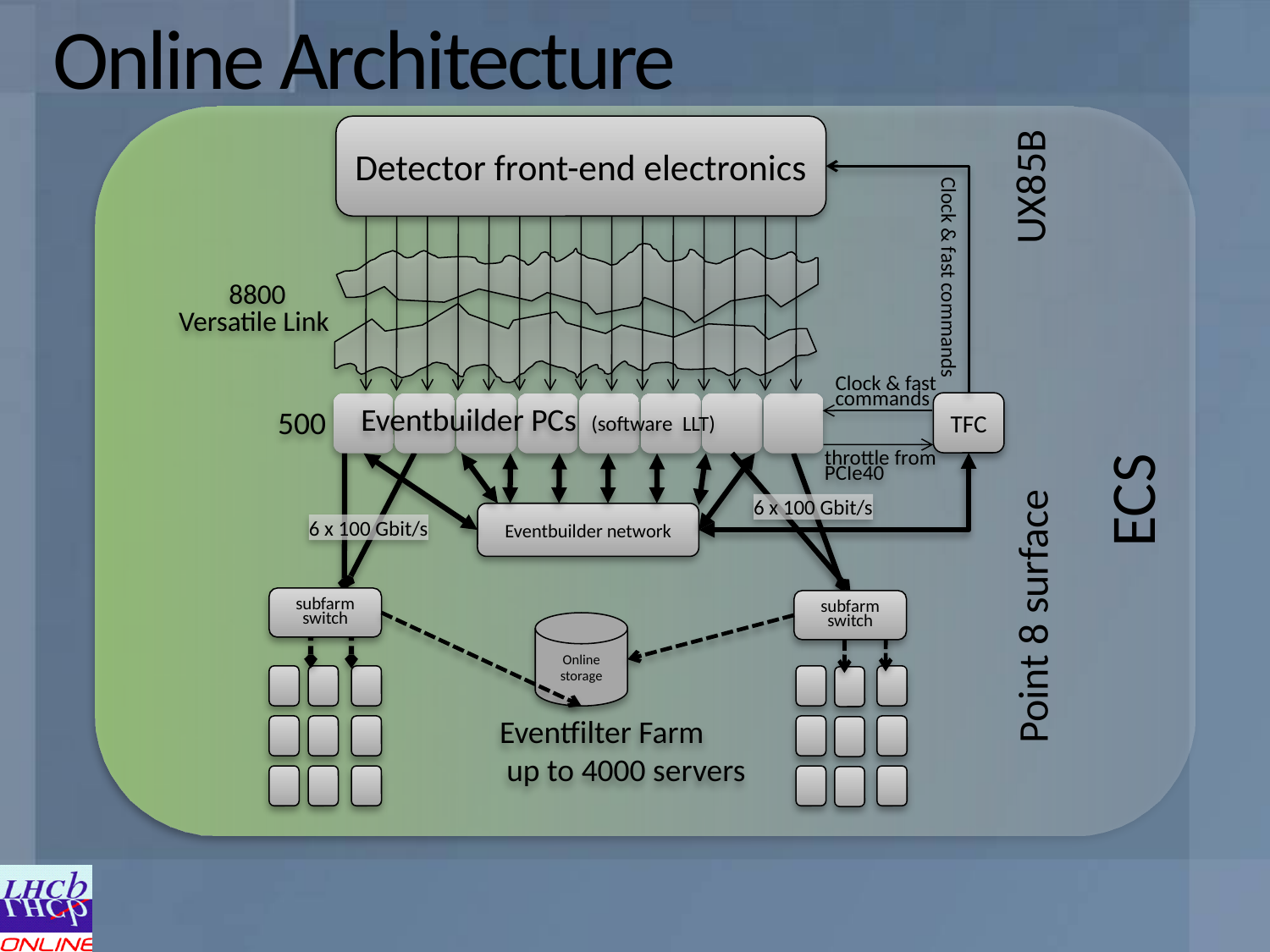

# Online Architecture

Detector front-end electronics
UX85B

Clock & fast commands
8800
Versatile Link
Clock & fast commands
TFC

Eventbuilder PCs  (software  LLT)

500
throttle from PCIe40
6 x 100 Gbit/s
Eventbuilder network
6 x 100 Gbit/s
Point 8 surface
subfarm switch
subfarm switch
Online storage

Eventfilter Farm
 up to 4000 servers
ECS